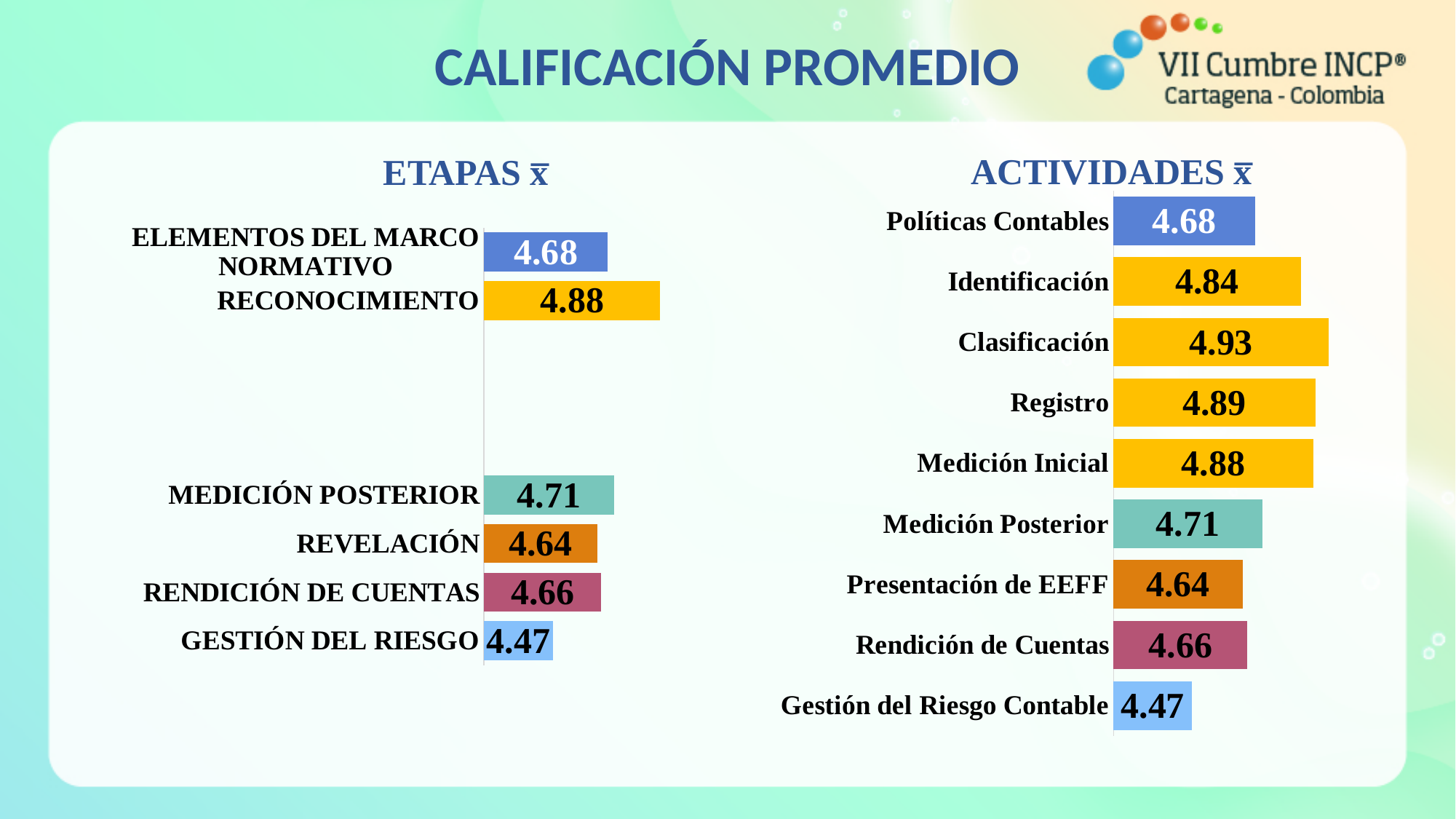

# CALIFICACIÓN PROMEDIO
ACTIVIDADES x̅
ETAPAS x̅

### Chart

| Category |  |
|---|---|
| Políticas Contables | 4.681169916434543 |
| Identificación | 4.837883008356471 |
| Clasificación | 4.93342618384401 |
| Registro | 4.887855153203333 |
| Medición Inicial | 4.879665738161559 |
| Medición Posterior | 4.706128133704733 |
| Presentación de EEFF | 4.64042479108635 |
| Rendición de Cuentas | 4.656267409470753 |
| Gestión del Riesgo Contable | 4.4680362116991645 |

### Chart

| Category |  |
|---|---|
| ELEMENTOS DEL MARCO NORMATIVO | 4.6811699164345475 |
| RECONOCIMIENTO | 4.88470752089128 |
|  | None |
|  | None |
|  | None |
| MEDICIÓN POSTERIOR | 4.70612813370474 |
| REVELACIÓN | 4.640424791086351 |
| RENDICIÓN DE CUENTAS | 4.656267409470752 |
| GESTIÓN DEL RIESGO | 4.4680362116991645 |